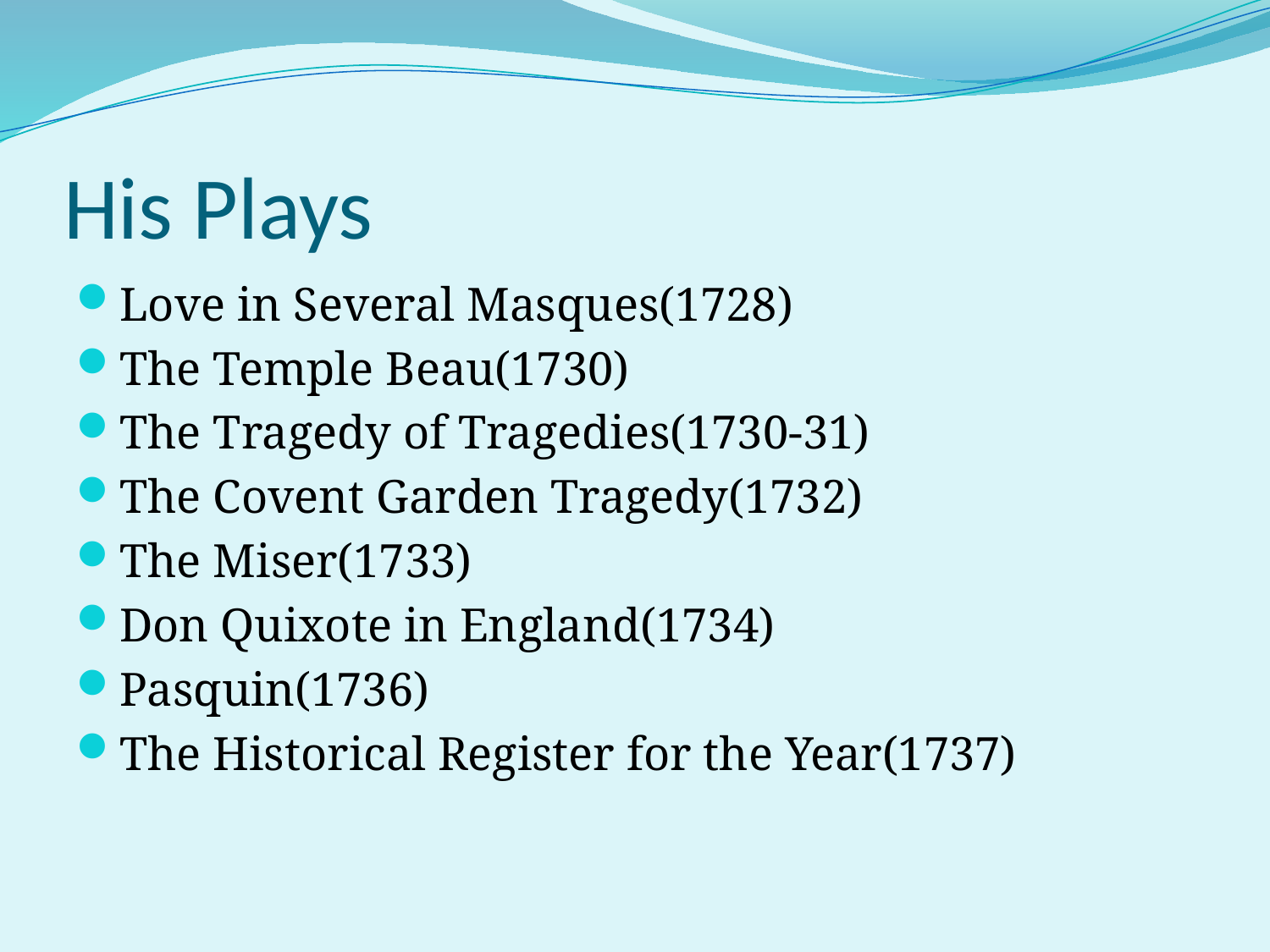

# His Plays
Love in Several Masques(1728)
The Temple Beau(1730)
The Tragedy of Tragedies(1730-31)
The Covent Garden Tragedy(1732)
The Miser(1733)
Don Quixote in England(1734)
Pasquin(1736)
The Historical Register for the Year(1737)